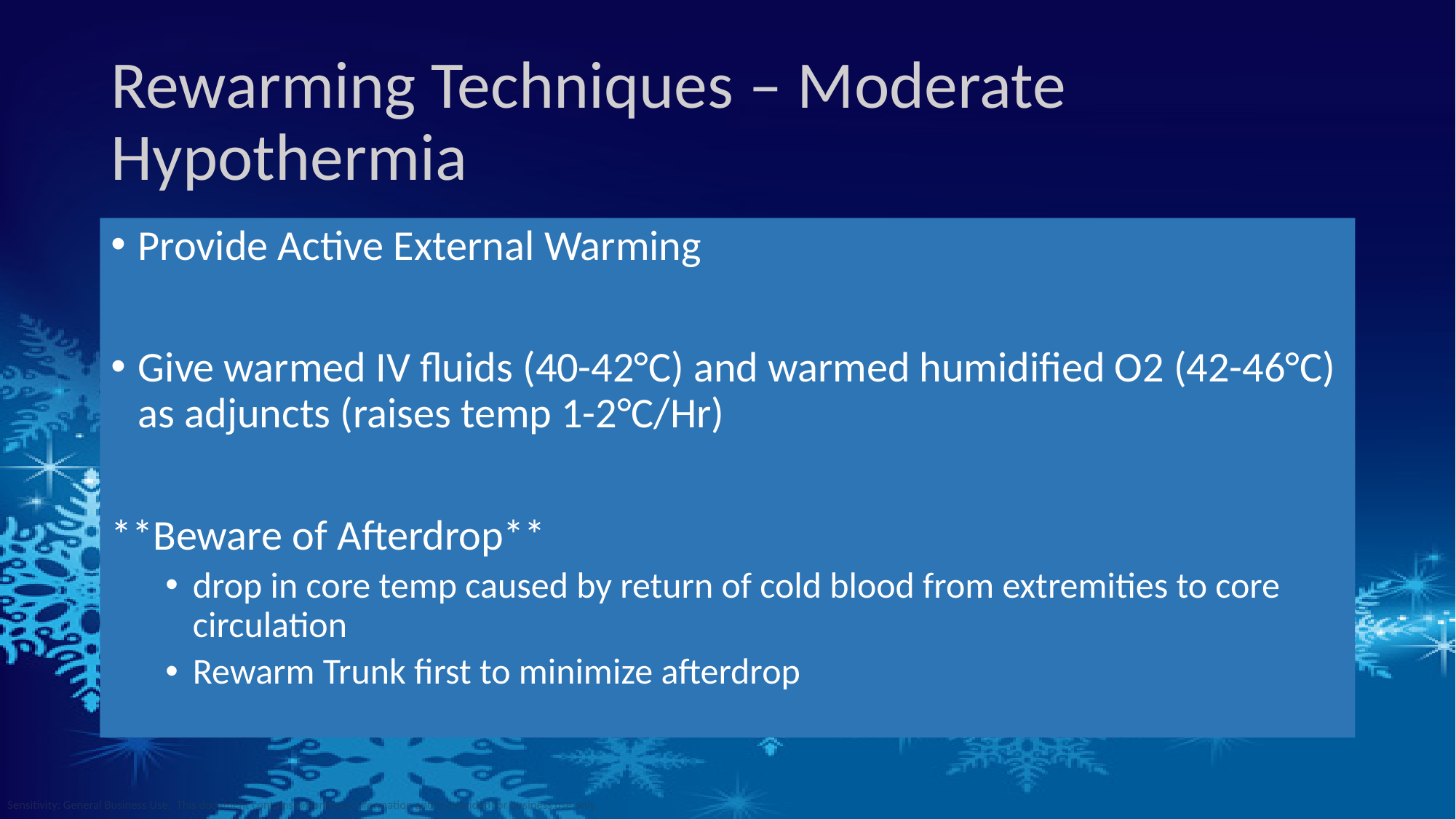

# Rewarming Techniques – Moderate Hypothermia
Provide Active External Warming

Give warmed IV fluids (40-42°C) and warmed humidified O2 (42-46°C) as adjuncts (raises temp 1-2°C/Hr)

**Beware of Afterdrop**
drop in core temp caused by return of cold blood from extremities to core circulation
Rewarm Trunk first to minimize afterdrop